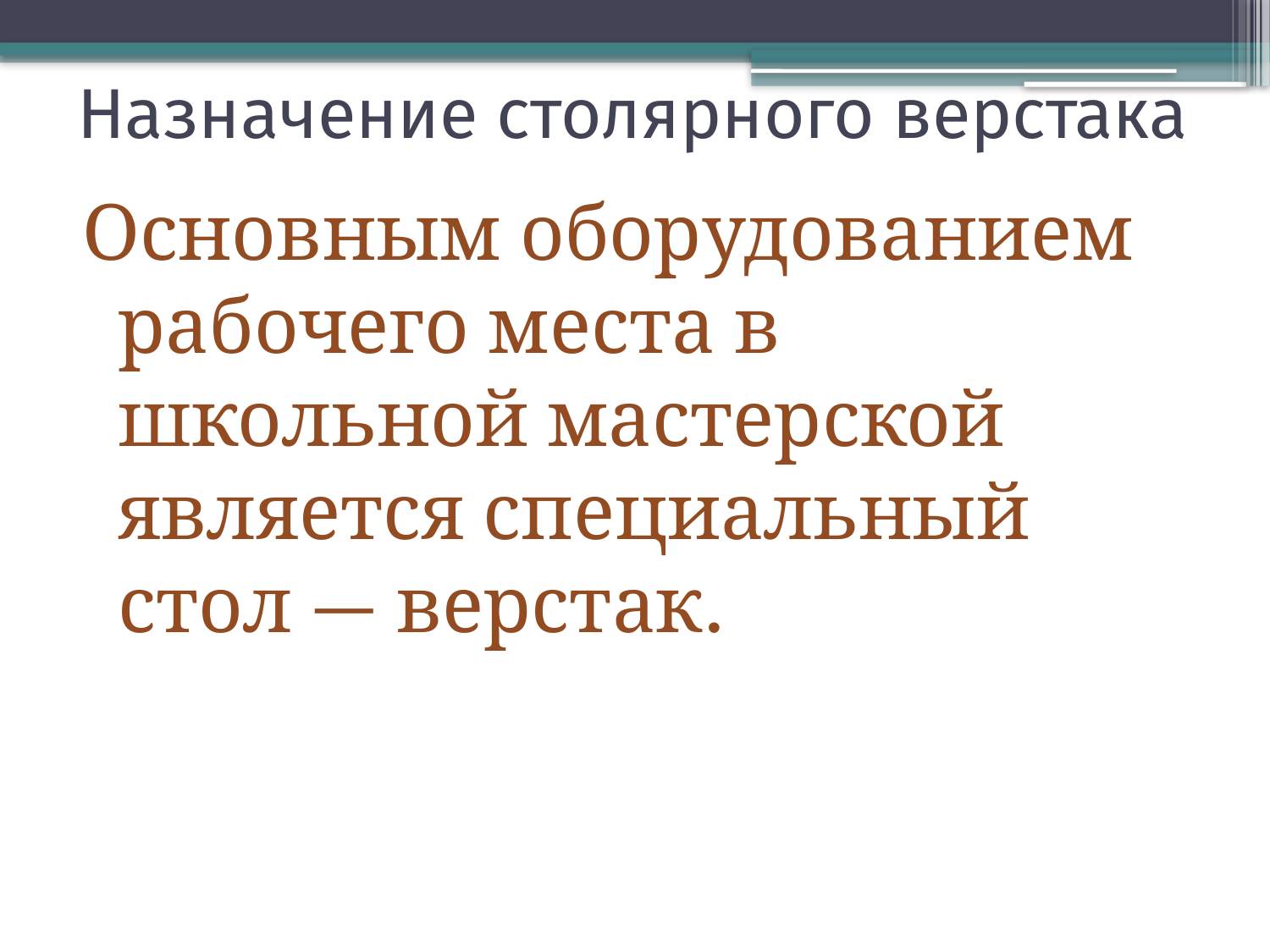

# Назначение столярного верстака
Основным оборудованием рабочего места в школьной мастерской является специальный стол — верстак.